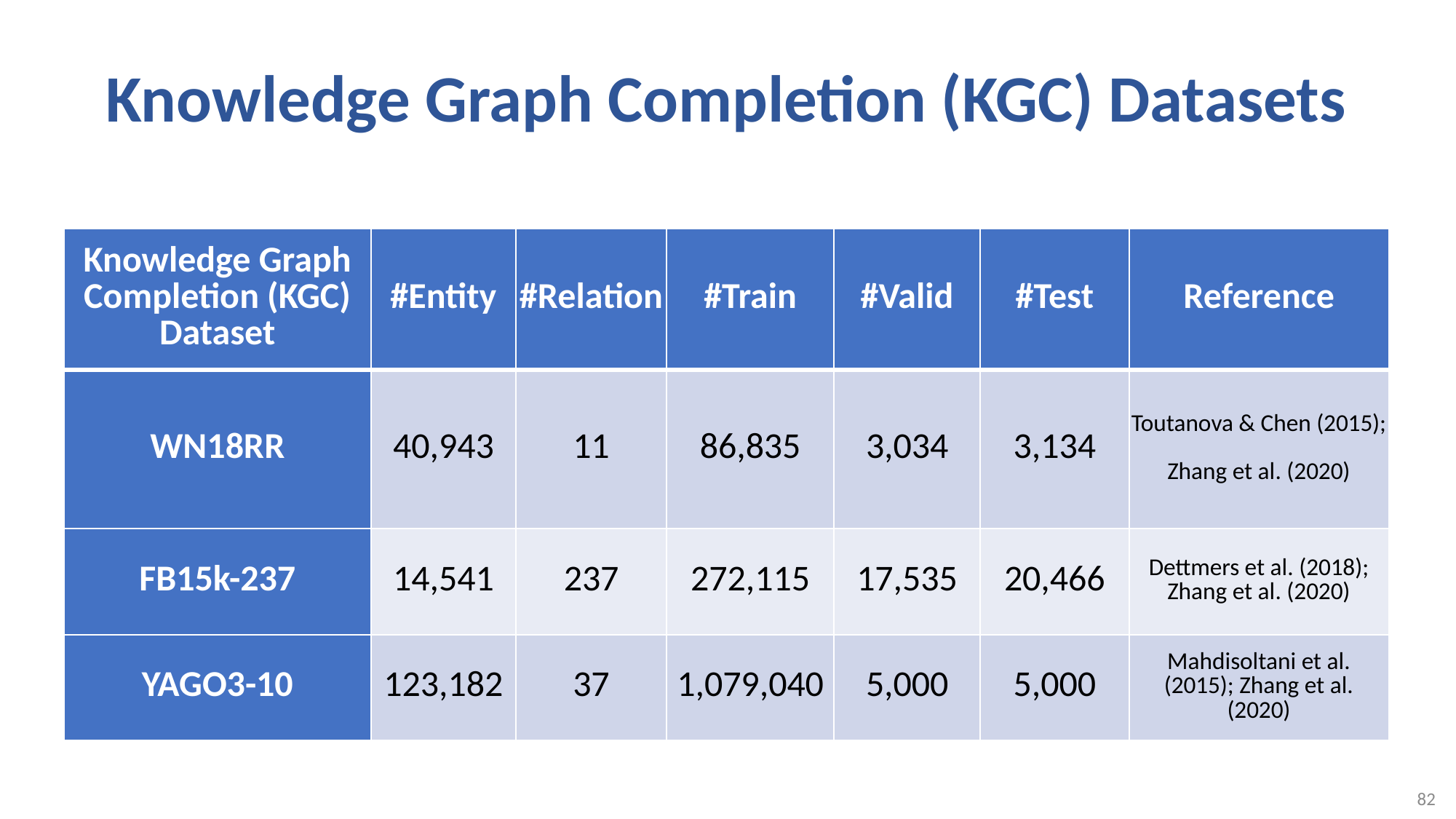

# Knowledge Graph Completion (KGC) Datasets
| Knowledge Graph Completion (KGC) Dataset | #Entity | #Relation | #Train | #Valid | #Test | Reference |
| --- | --- | --- | --- | --- | --- | --- |
| WN18RR | 40,943 | 11 | 86,835 | 3,034 | 3,134 | Toutanova & Chen (2015); Zhang et al. (2020) |
| FB15k-237 | 14,541 | 237 | 272,115 | 17,535 | 20,466 | Dettmers et al. (2018); Zhang et al. (2020) |
| YAGO3-10 | 123,182 | 37 | 1,079,040 | 5,000 | 5,000 | Mahdisoltani et al. (2015); Zhang et al. (2020) |
82